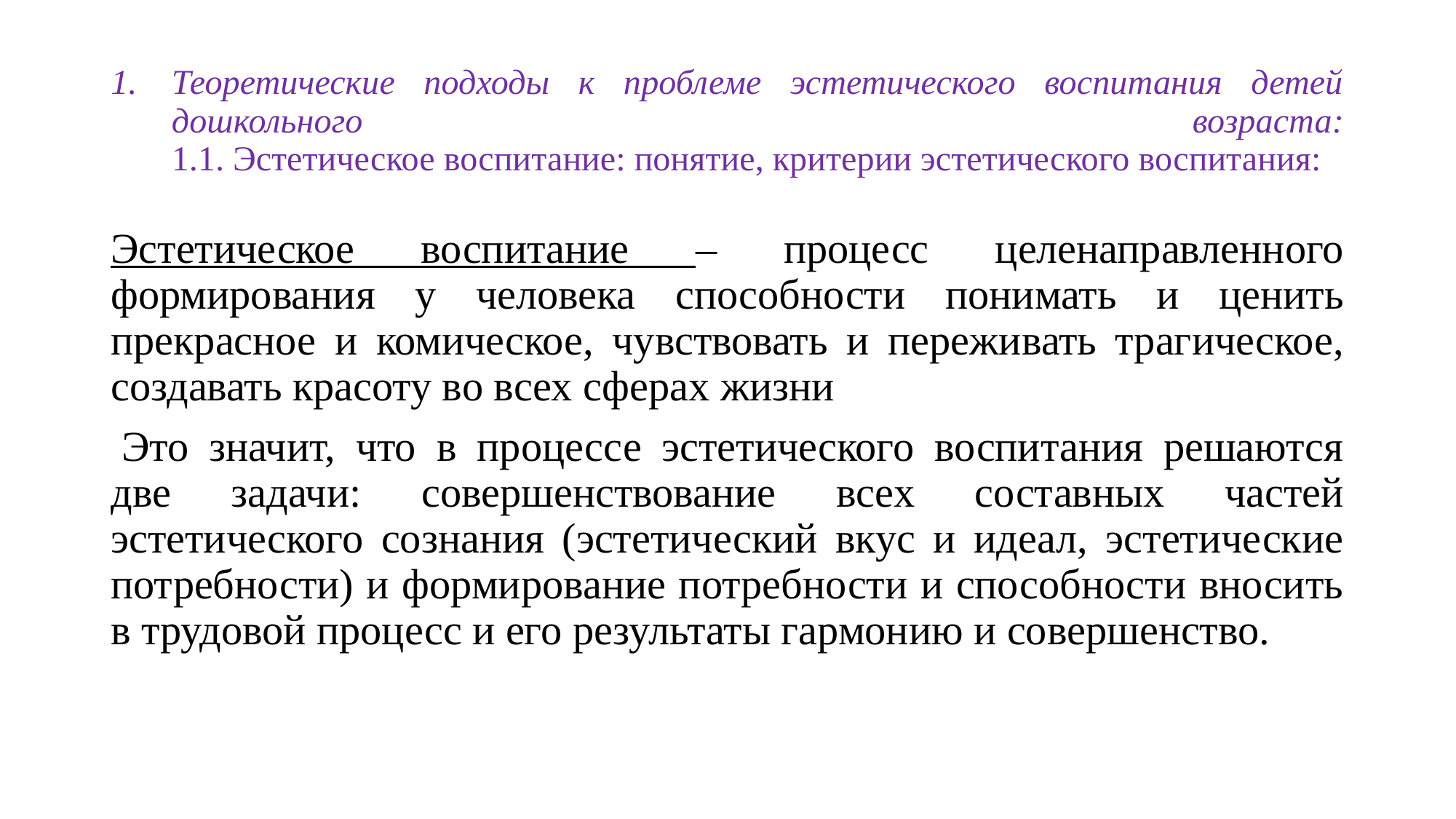

# Теоретические подходы к проблеме эстетического воспитания детей дошкольного возраста: 1.1. Эстетическое воспитание: понятие, критерии эстетического воспитания:
Эстетическое воспитание – процесс целенаправленного формирования у человека способности понимать и ценить прекрасное и комическое, чувствовать и переживать трагическое, создавать красоту во всех сферах жизни
 Это значит, что в процессе эстетического воспитания решаются две задачи: совершенствование всех составных частей эстетического сознания (эстетический вкус и идеал, эстетические потребности) и формирование потребности и способности вносить в трудовой процесс и его результаты гармонию и совершенство.